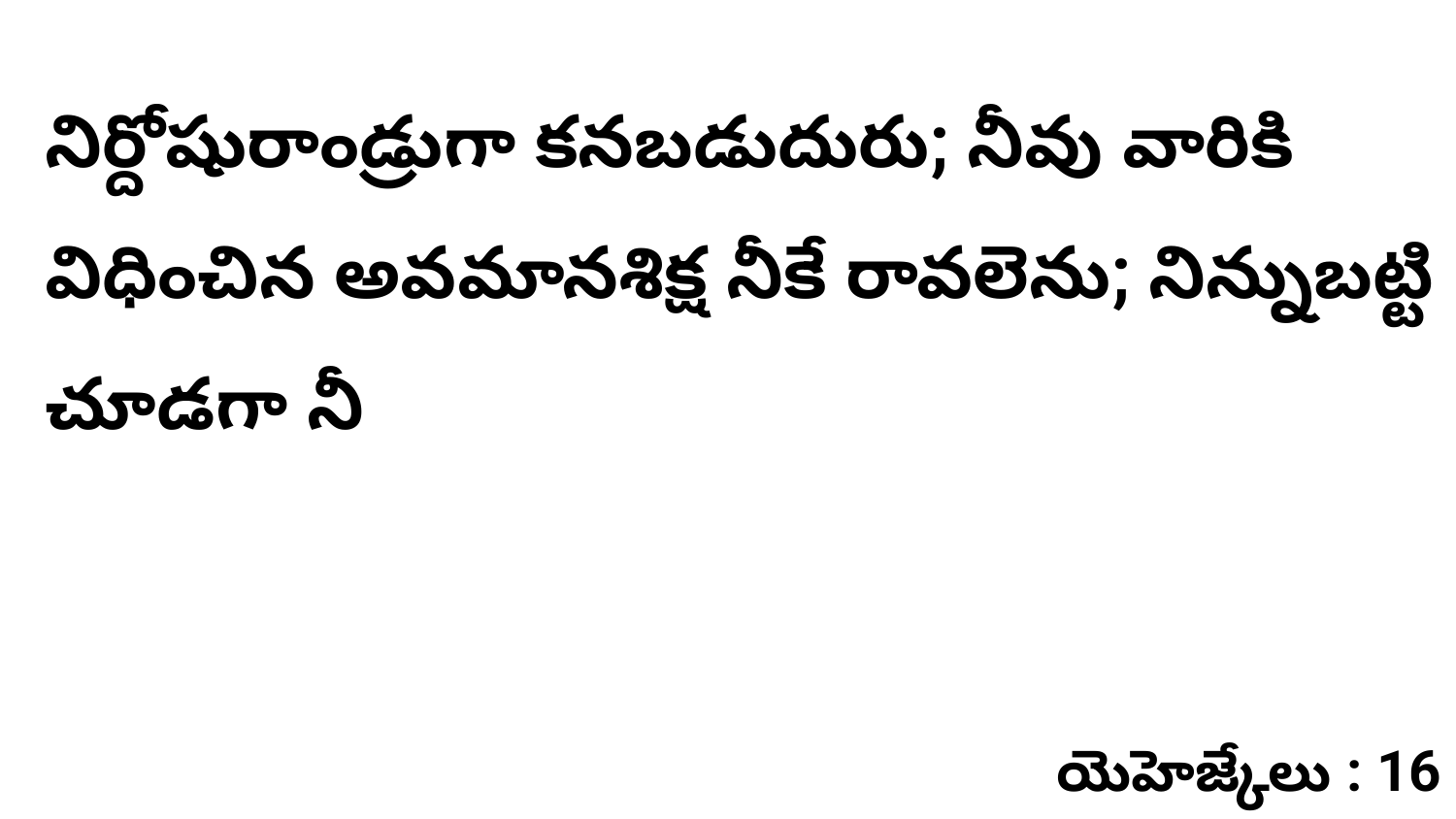

నిర్దోషురాండ్రుగా కనబడుదురు; నీవు వారికి విధించిన అవమానశిక్ష నీకే రావలెను; నిన్నుబట్టి చూడగా నీ
యెహెజ్కేలు : 16